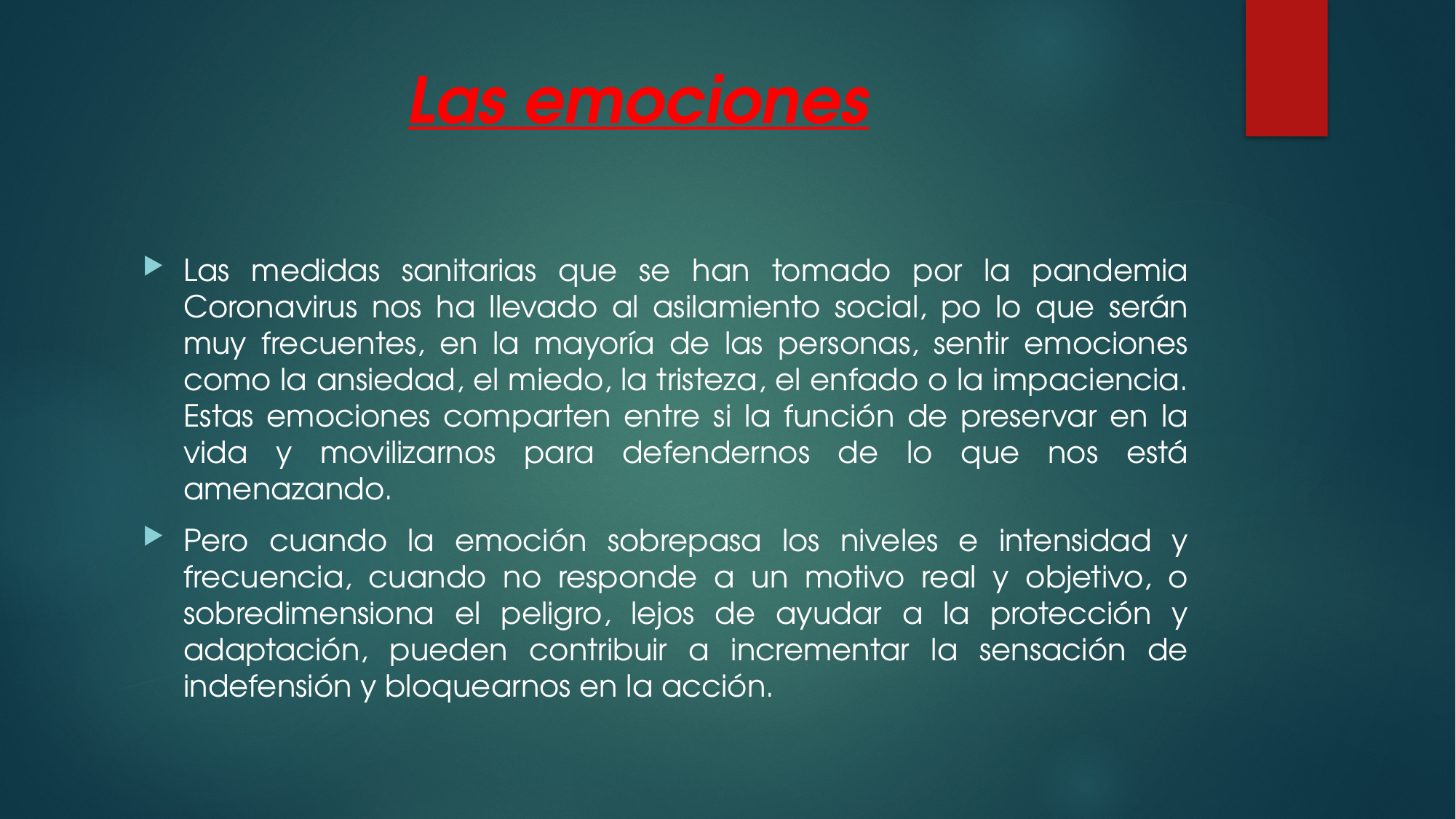

# Las emociones
Las medidas sanitarias que se han tomado por la pandemia Coronavirus nos ha llevado al asilamiento social, po lo que serán muy frecuentes, en la mayoría de las personas, sentir emociones como la ansiedad, el miedo, la tristeza, el enfado o la impaciencia. Estas emociones comparten entre si la función de preservar en la vida y movilizarnos para defendernos de lo que nos está amenazando.
Pero cuando la emoción sobrepasa los niveles e intensidad y frecuencia, cuando no responde a un motivo real y objetivo, o sobredimensiona el peligro, lejos de ayudar a la protección y adaptación, pueden contribuir a incrementar la sensación de indefensión y bloquearnos en la acción.